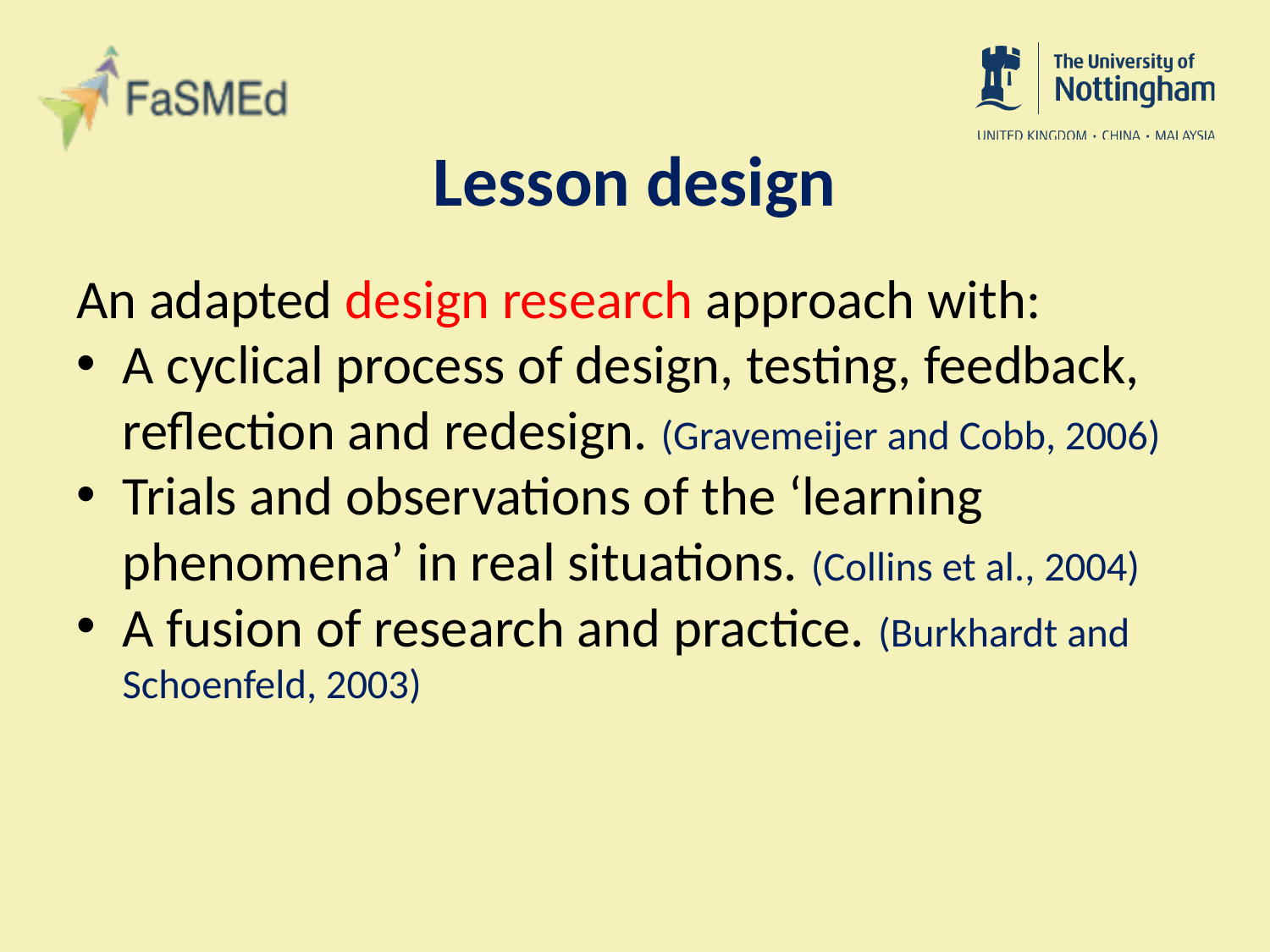

# Lesson design
An adapted design research approach with:
A cyclical process of design, testing, feedback, reflection and redesign. (Gravemeijer and Cobb, 2006)
Trials and observations of the ‘learning phenomena’ in real situations. (Collins et al., 2004)
A fusion of research and practice. (Burkhardt and Schoenfeld, 2003)